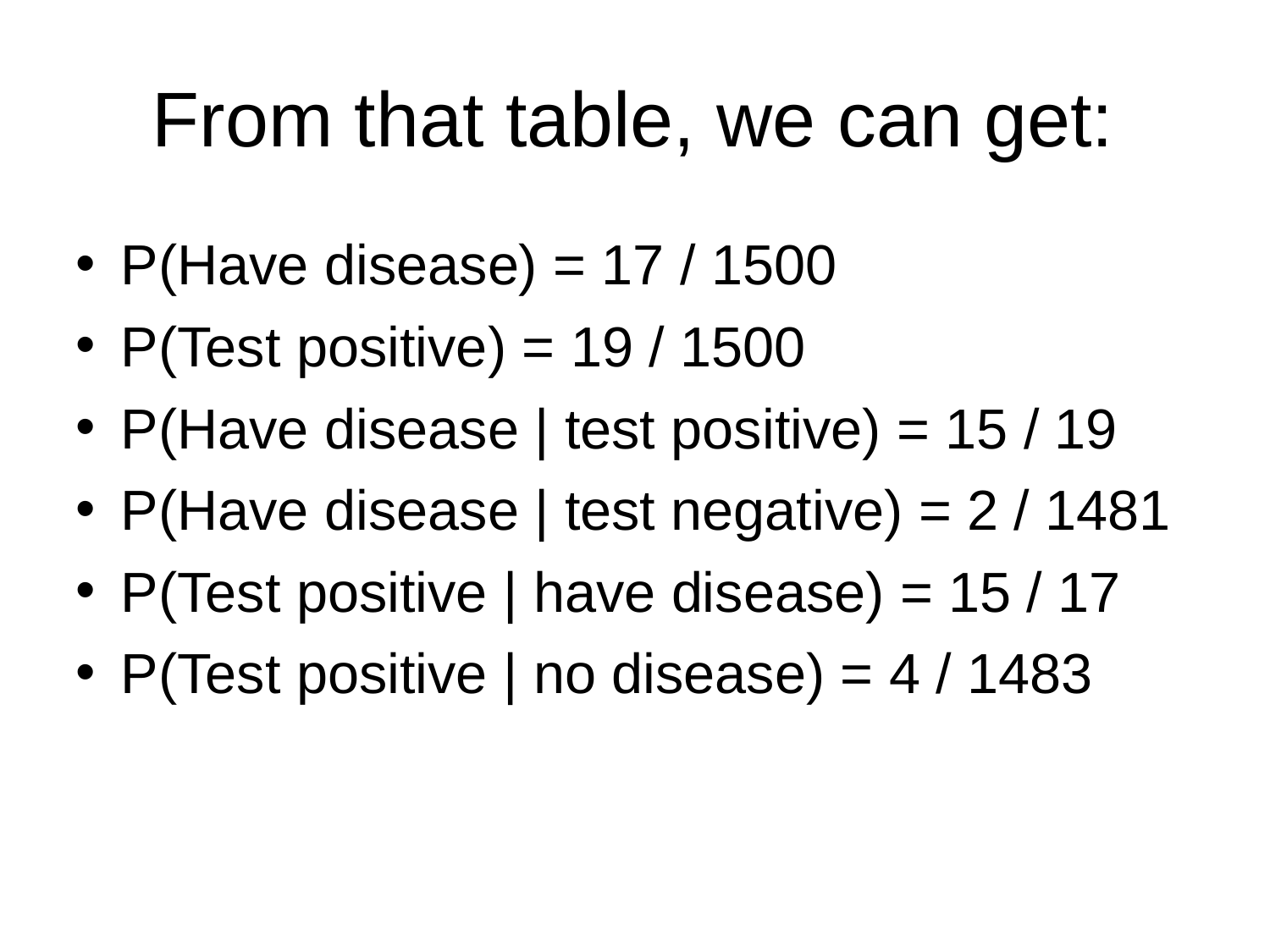

# From that table, we can get:
P(Have disease) = 17 / 1500
P(Test positive) = 19 / 1500
P(Have disease | test positive) = 15 / 19
P(Have disease | test negative) = 2 / 1481
P(Test positive | have disease) = 15 / 17
P(Test positive | no disease) = 4 / 1483